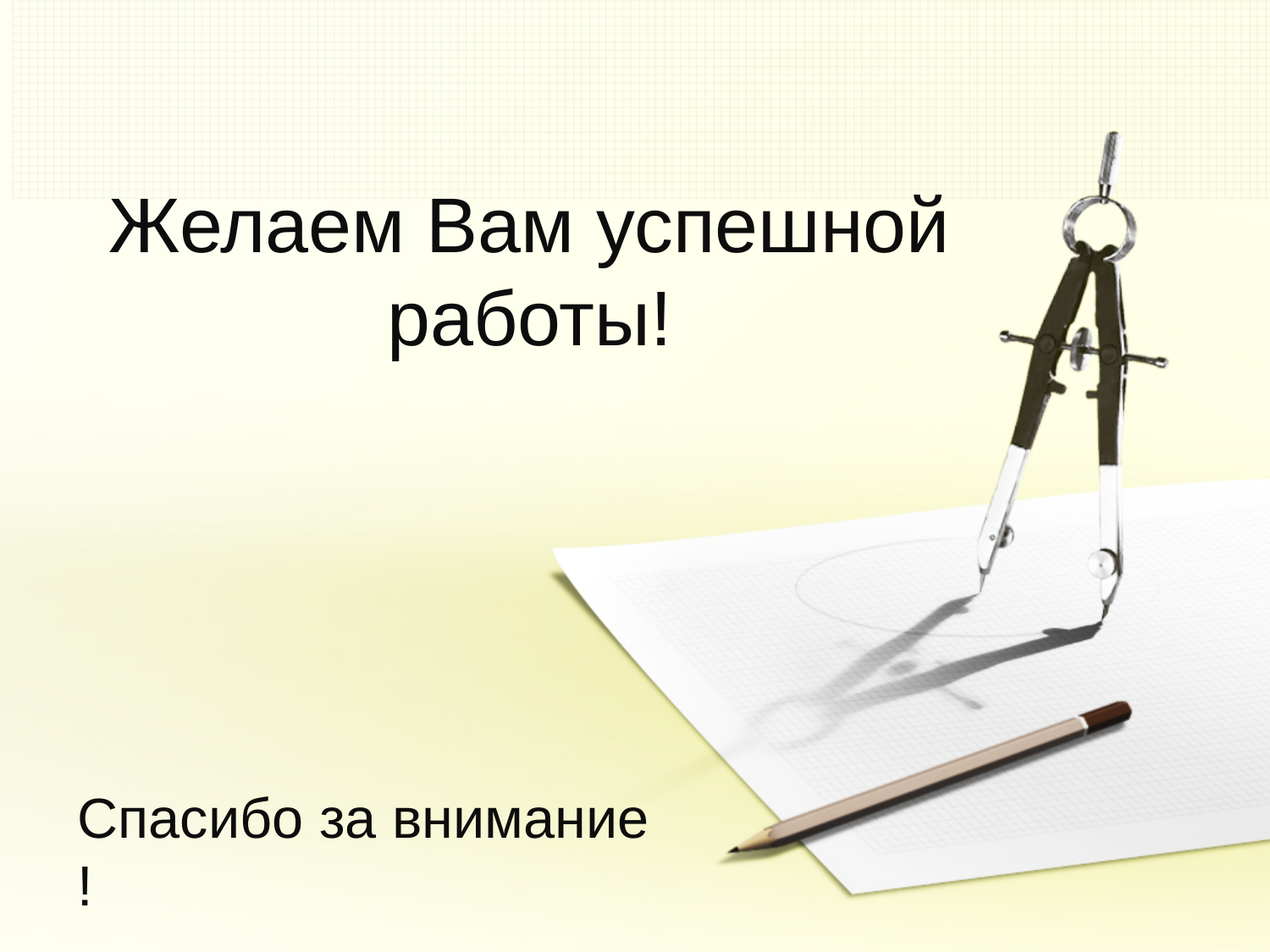

# Желаем Вам успешной работы!
Спасибо за внимание !